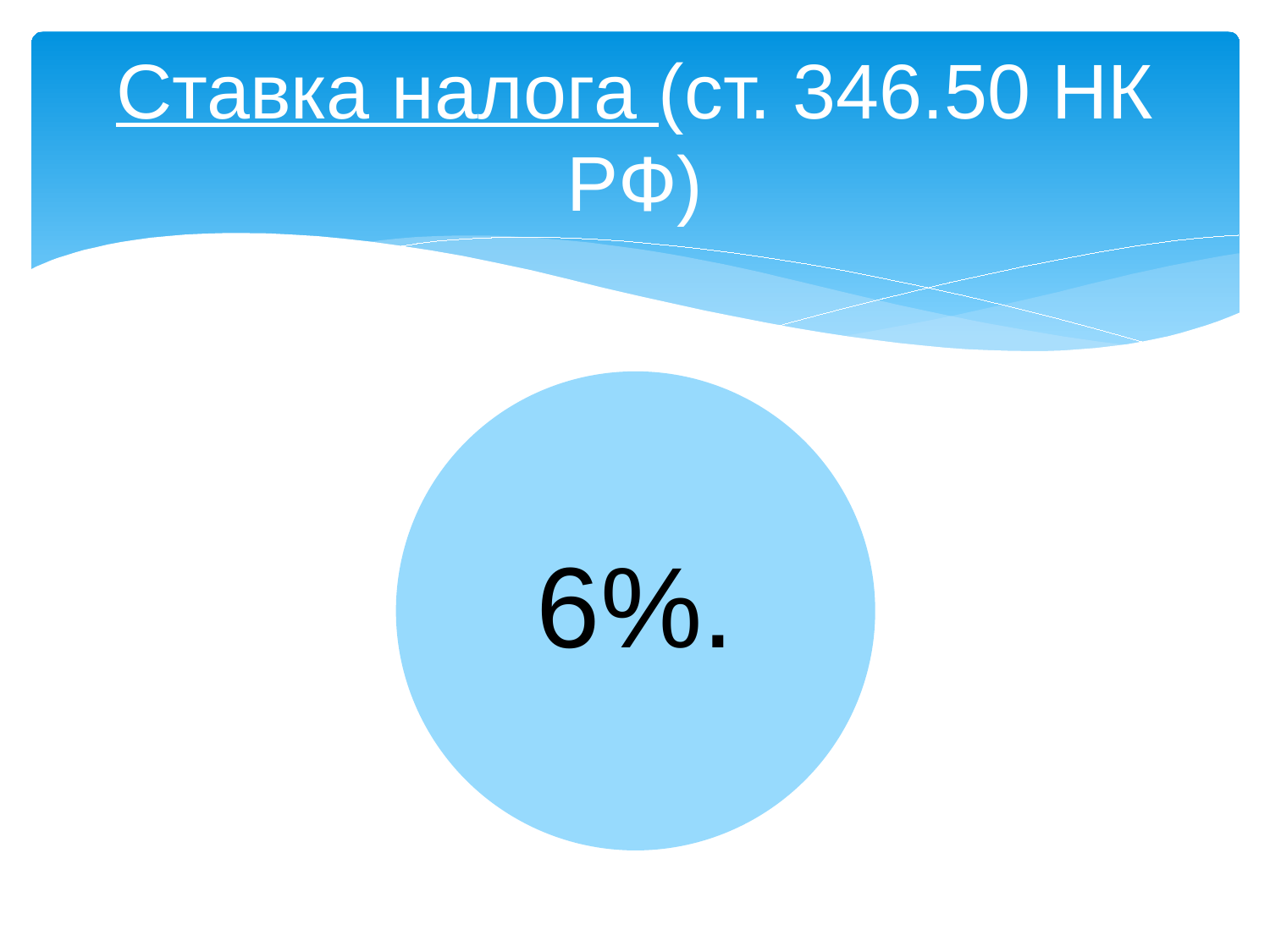

# Ставка налога (ст. 346.50 НК РФ)
6%.